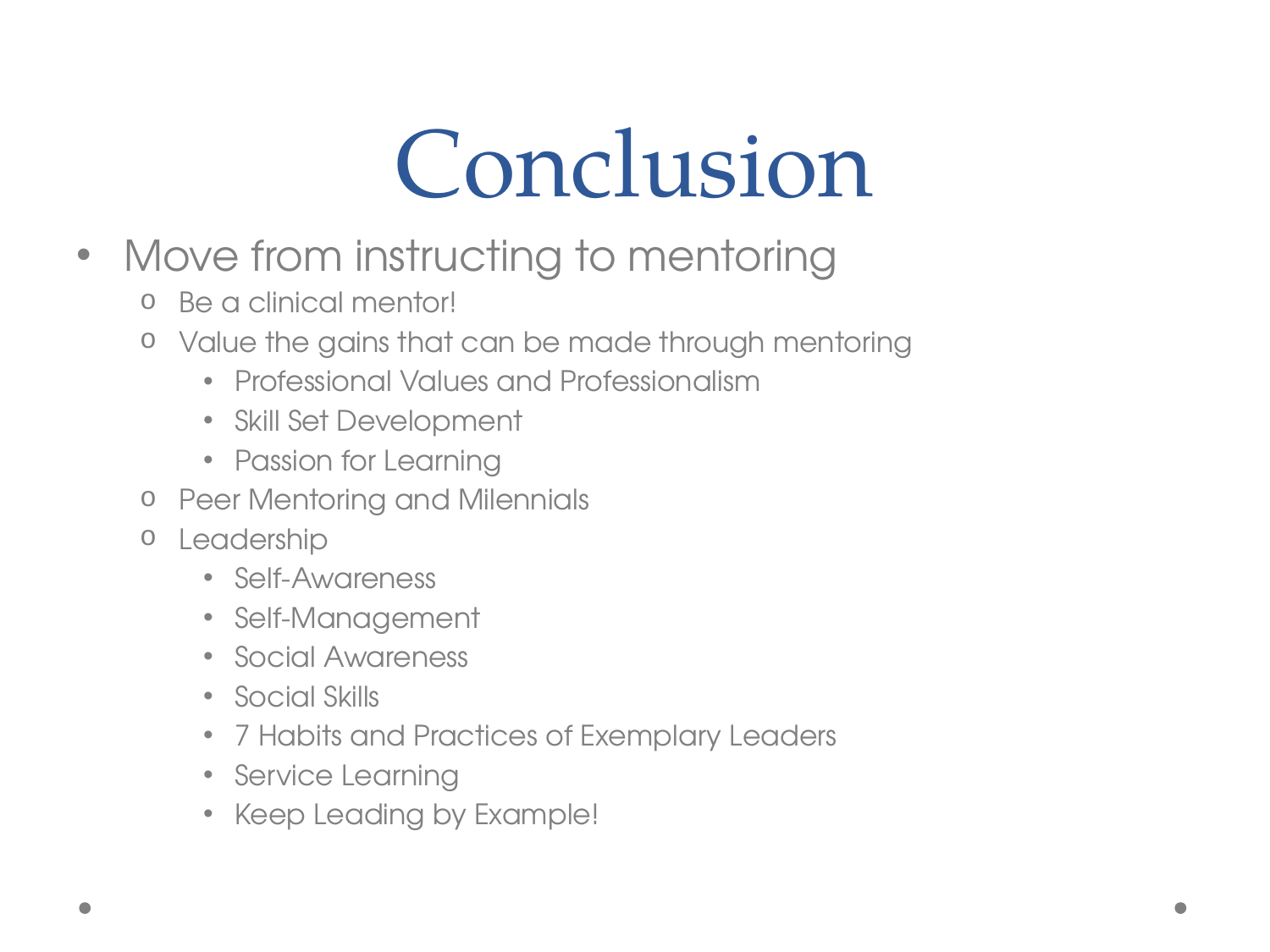

# Conclusion
Move from instructing to mentoring
Be a clinical mentor!
Value the gains that can be made through mentoring
Professional Values and Professionalism
Skill Set Development
Passion for Learning
Peer Mentoring and Milennials
Leadership
Self-Awareness
Self-Management
Social Awareness
Social Skills
7 Habits and Practices of Exemplary Leaders
Service Learning
Keep Leading by Example!